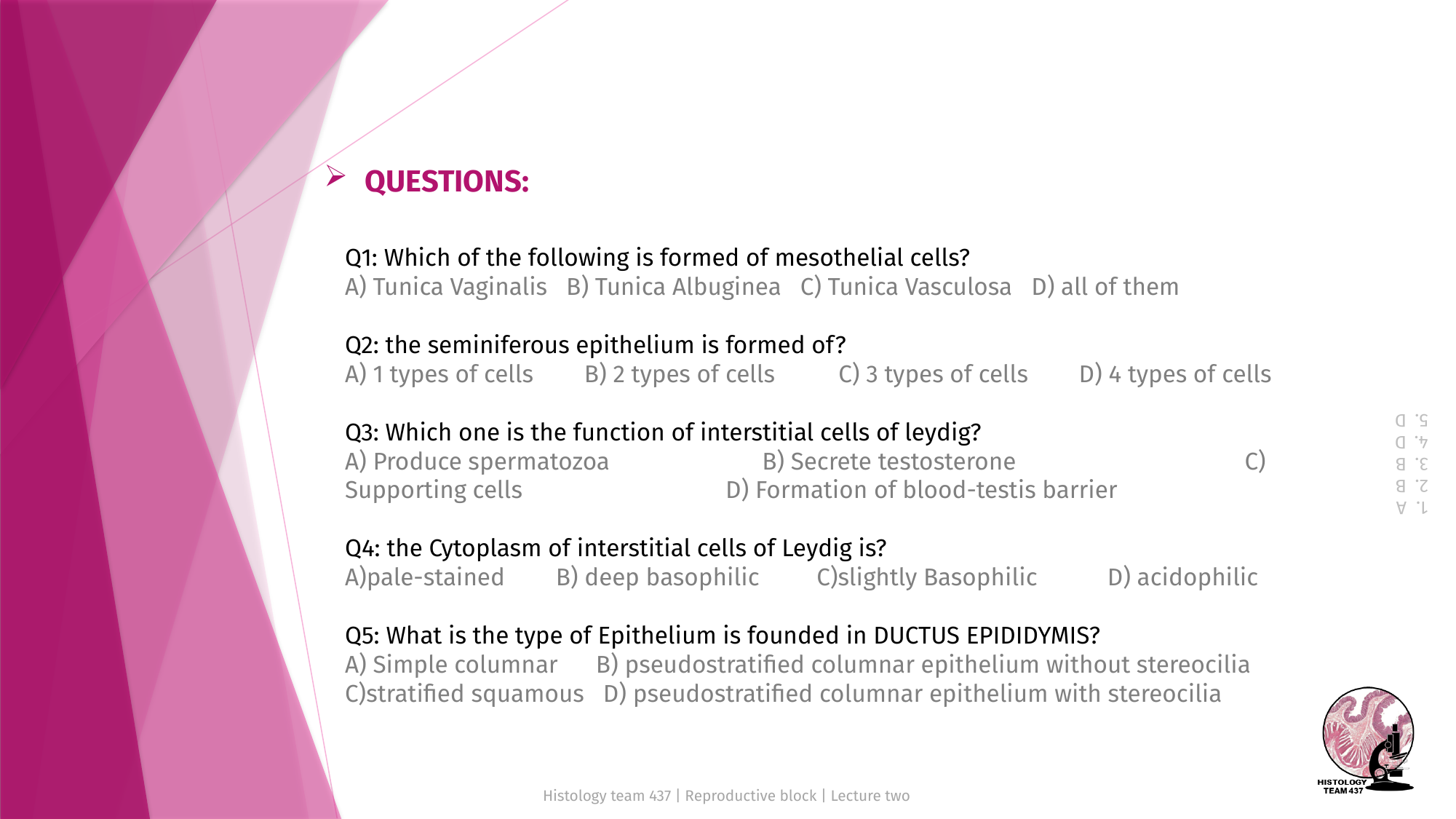

Q1: Which of the following is formed of mesothelial cells?
A) Tunica Vaginalis   B) Tunica Albuginea   C) Tunica Vasculosa   D) all of them

Q2: the seminiferous epithelium is formed of?
A) 1 types of cells        B) 2 types of cells          C) 3 types of cells        D) 4 types of cells

Q3: Which one is the function of interstitial cells of leydig?
A) Produce spermatozoa                        B) Secrete testosterone                                    C) Supporting cells                                D) Formation of blood-testis barrier

Q4: the Cytoplasm of interstitial cells of Leydig is?
A)pale-stained        B) deep basophilic         C)slightly Basophilic           D) acidophilic

Q5: What is the type of Epithelium is founded in DUCTUS EPIDIDYMIS?
A) Simple columnar      B) pseudostratified columnar epithelium without stereocilia C)stratified squamous   D) pseudostratified columnar epithelium with stereocilia

A
B
B
D
D